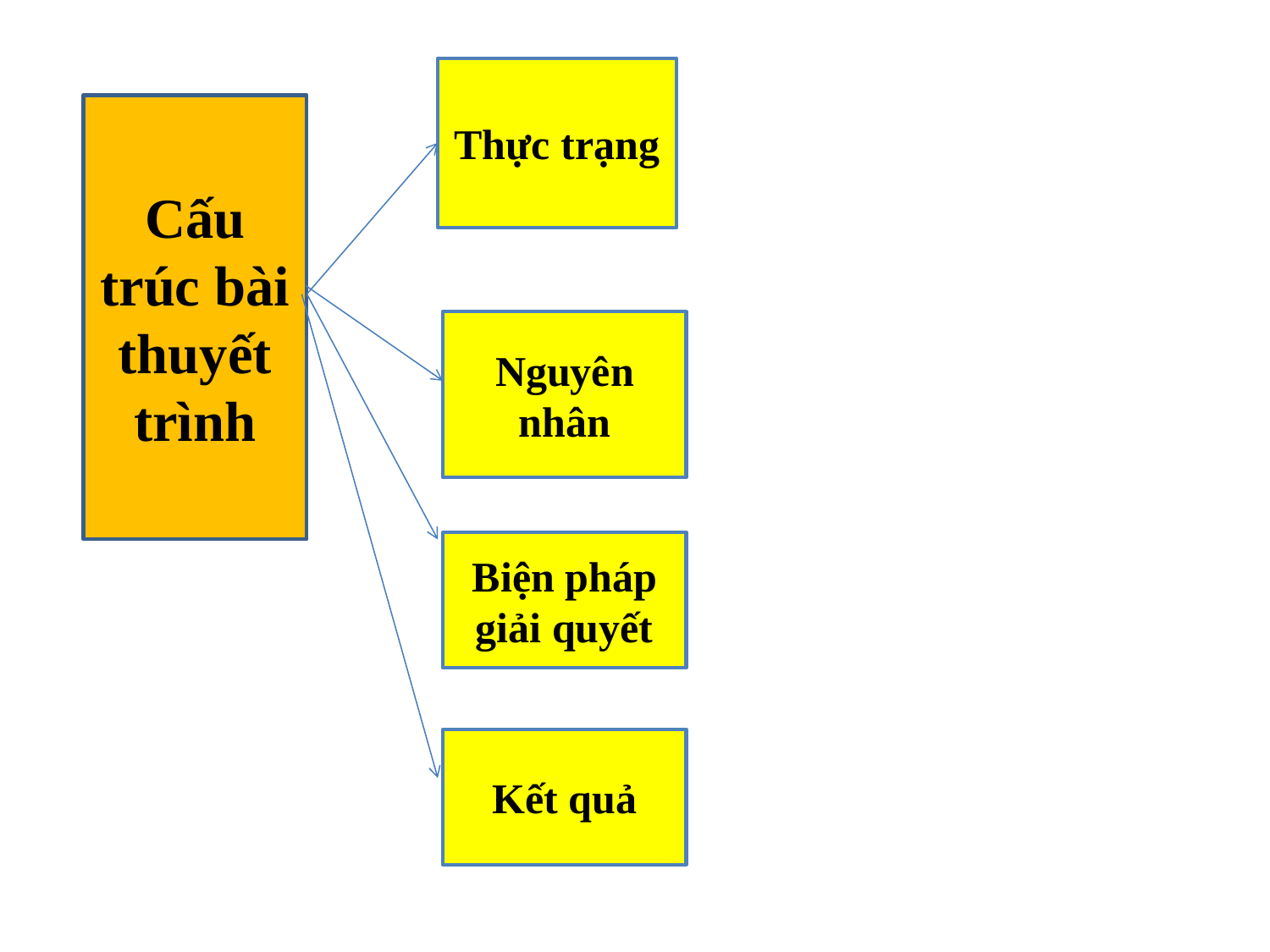

Thực trạng
Cấu trúc bài thuyết trình
Nguyên nhân
Biện pháp giải quyết
Kết quả